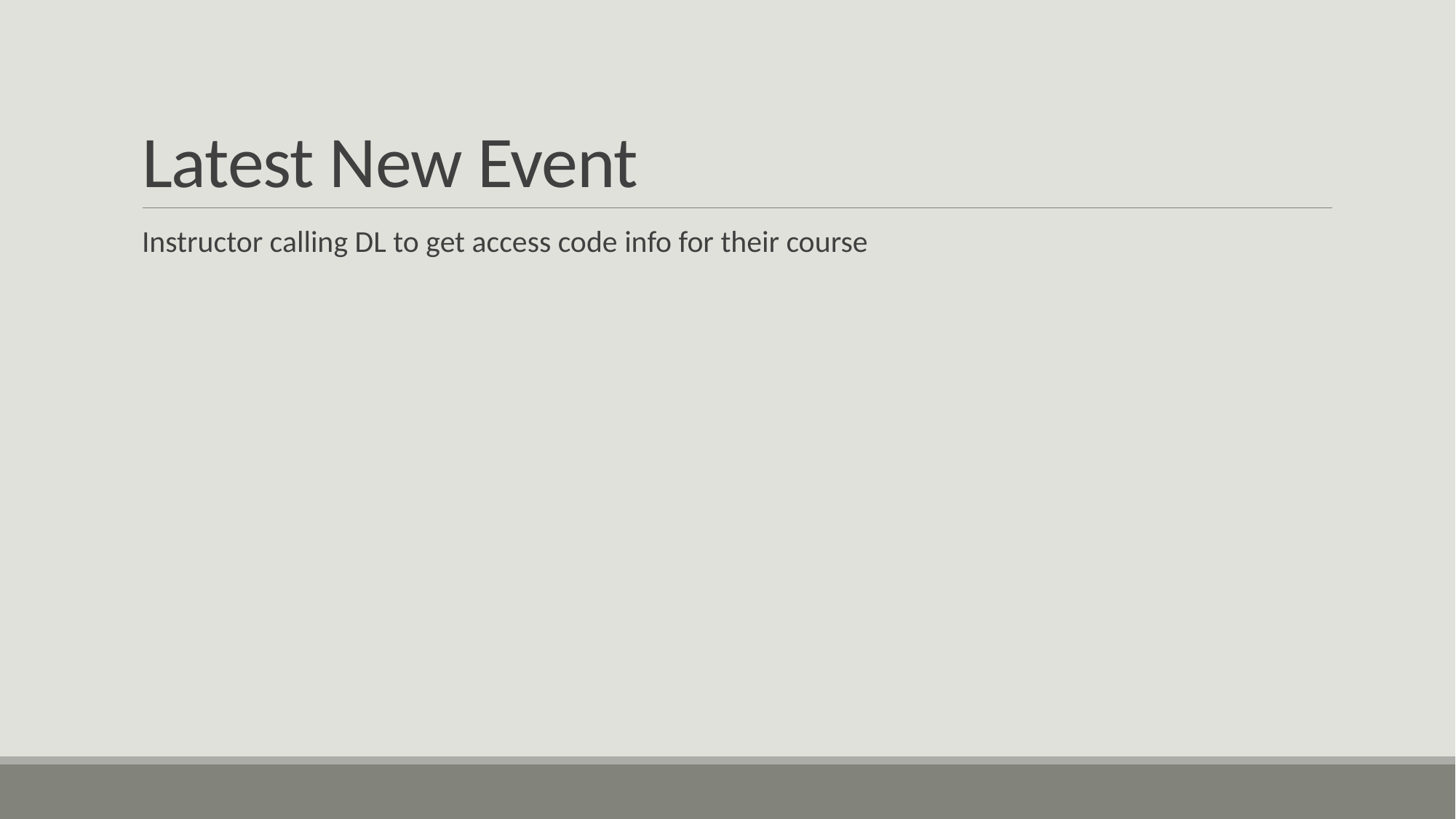

# Latest New Event
Instructor calling DL to get access code info for their course